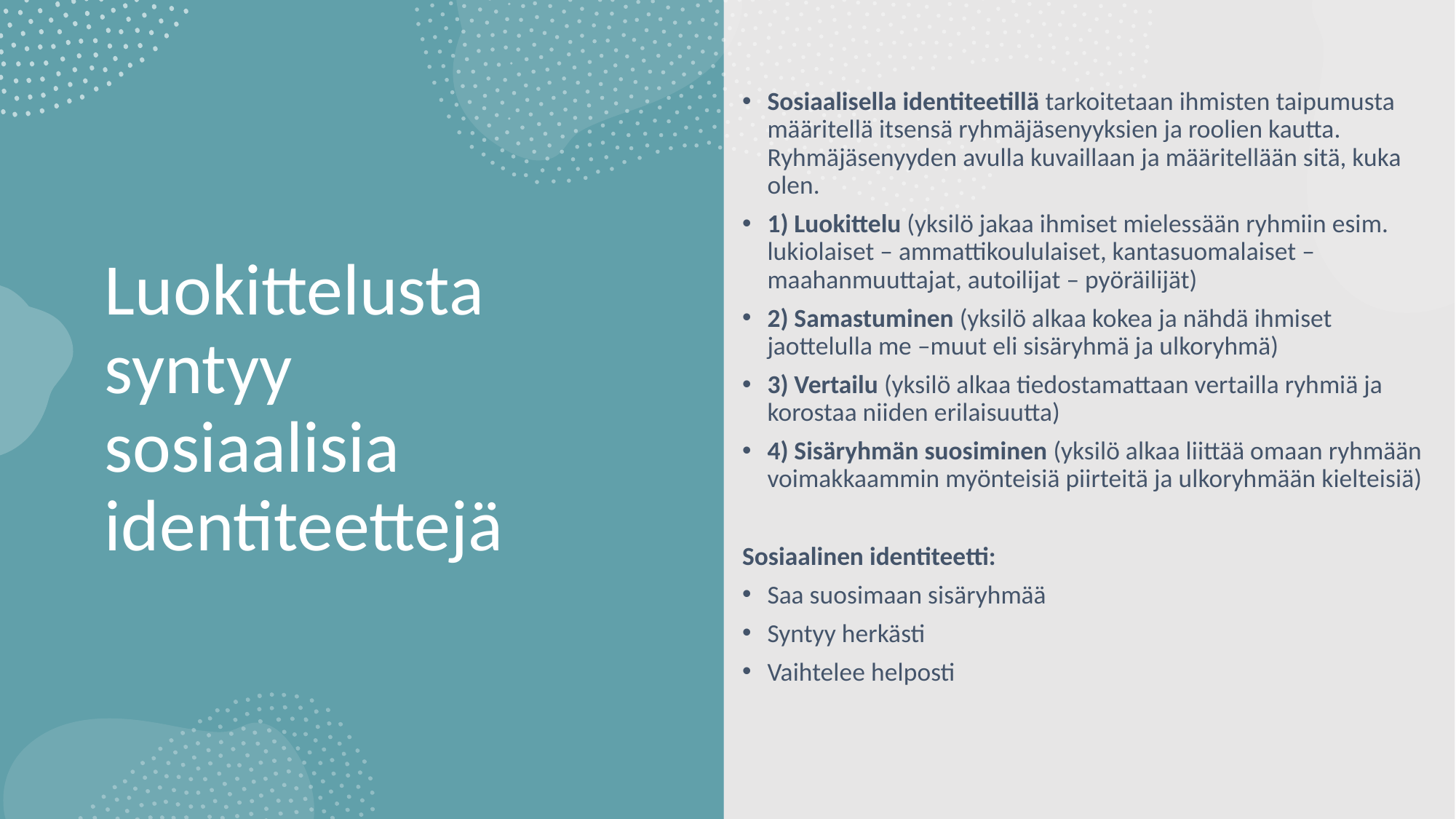

Sosiaalisella identiteetillä tarkoitetaan ihmisten taipumusta määritellä itsensä ryhmäjäsenyyksien ja roolien kautta. Ryhmäjäsenyyden avulla kuvaillaan ja määritellään sitä, kuka olen.
1) Luokittelu (yksilö jakaa ihmiset mielessään ryhmiin esim. lukiolaiset – ammattikoululaiset, kantasuomalaiset – maahanmuuttajat, autoilijat – pyöräilijät)
2) Samastuminen (yksilö alkaa kokea ja nähdä ihmiset jaottelulla me –muut eli sisäryhmä ja ulkoryhmä)
3) Vertailu (yksilö alkaa tiedostamattaan vertailla ryhmiä ja korostaa niiden erilaisuutta)
4) Sisäryhmän suosiminen (yksilö alkaa liittää omaan ryhmään voimakkaammin myönteisiä piirteitä ja ulkoryhmään kielteisiä)

Sosiaalinen identiteetti:
Saa suosimaan sisäryhmää
Syntyy herkästi
Vaihtelee helposti

# Luokittelusta syntyy sosiaalisia identiteettejä